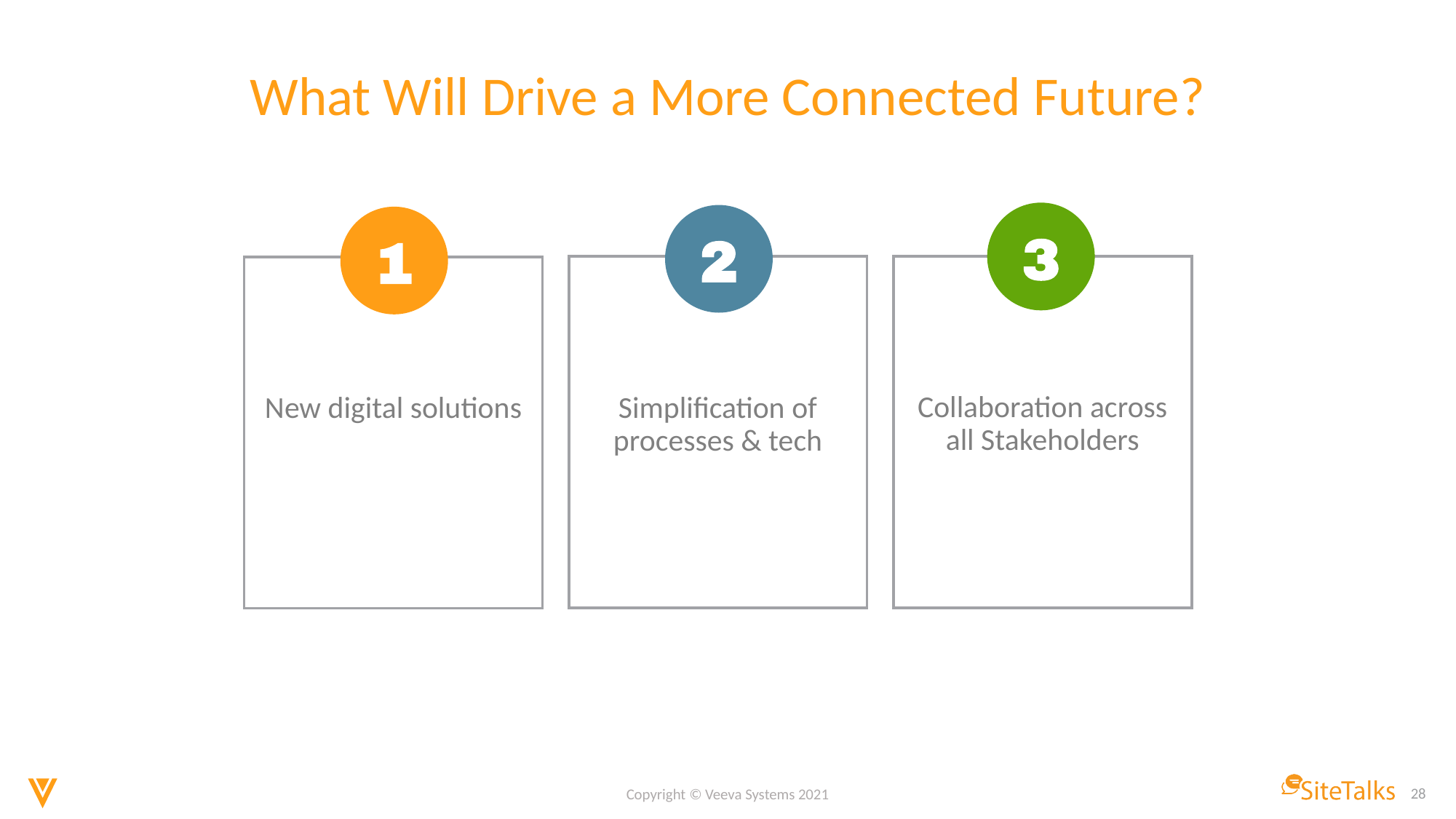

# What Will Drive a More Connected Future?
3
2
1

Collaboration across all Stakeholders
New digital solutions
Simplification of processes & tech